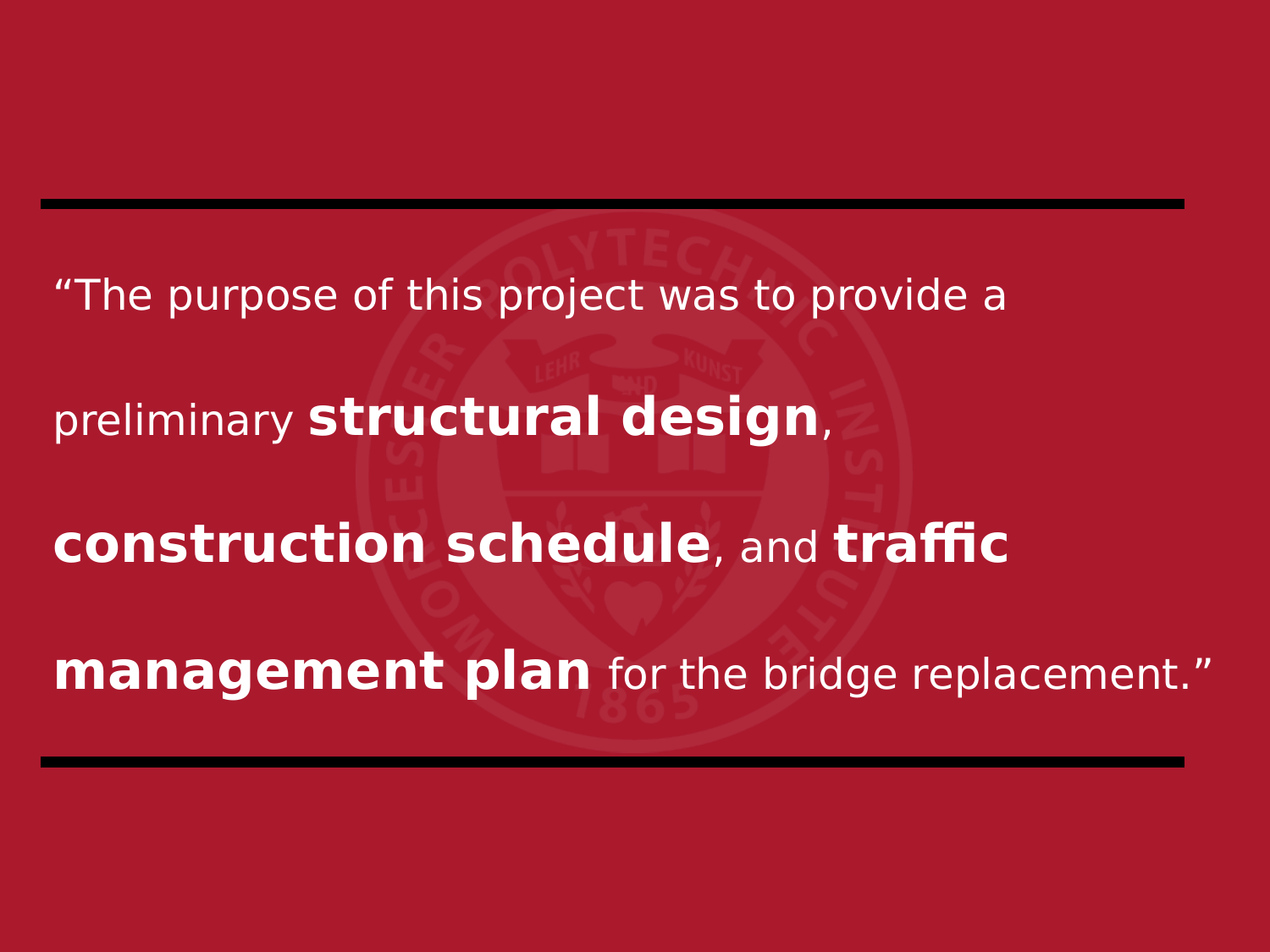

“The purpose of this project was to provide a preliminary structural design, construction schedule, and traffic management plan for the bridge replacement.”